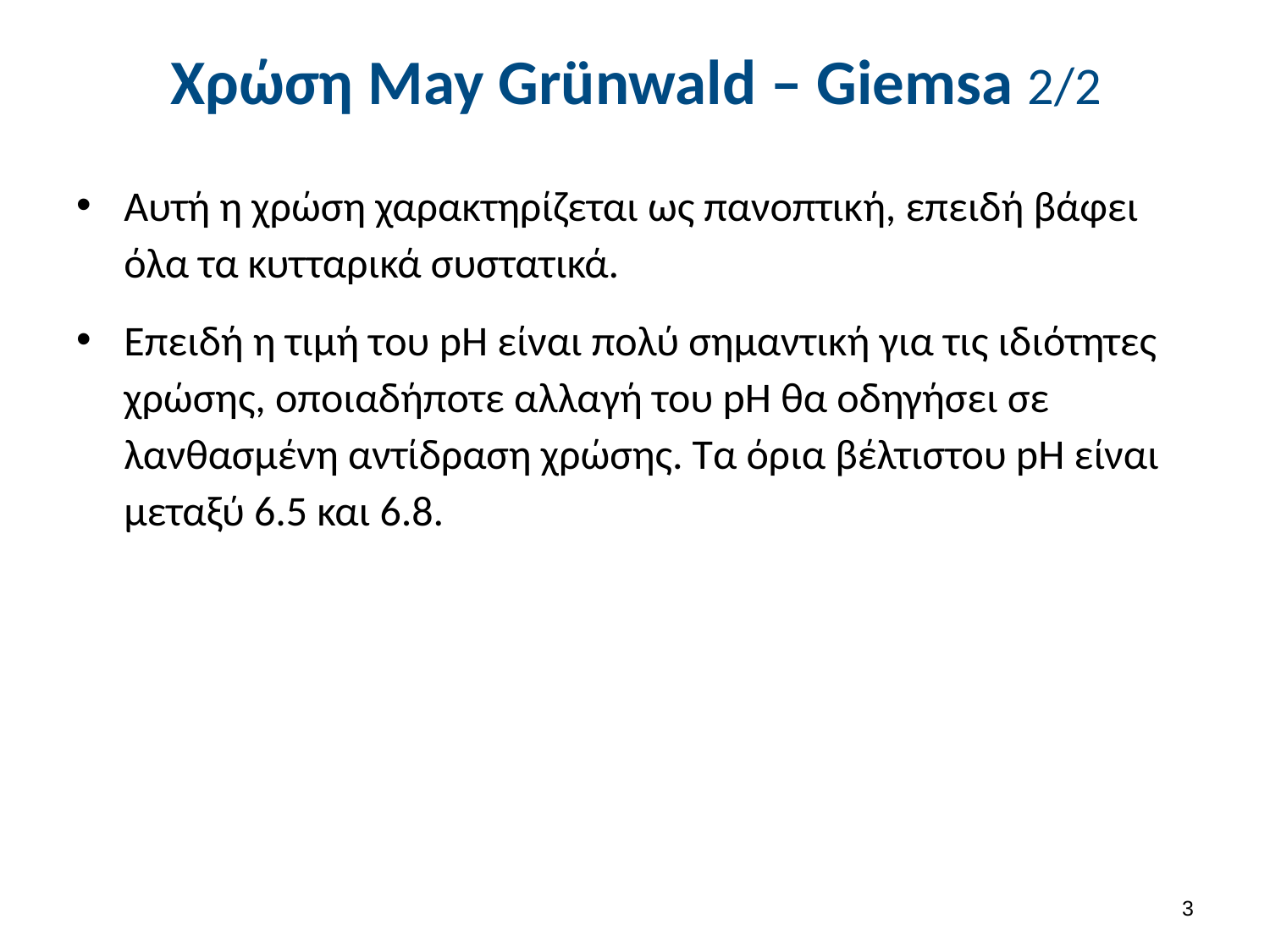

# Χρώση May Grünwald – Giemsa 2/2
Αυτή η χρώση χαρακτηρίζεται ως πανοπτική, επειδή βάφει όλα τα κυτταρικά συστατικά.
Επειδή η τιμή του pH είναι πολύ σημαντική για τις ιδιότητες χρώσης, οποιαδήποτε αλλαγή του pH θα οδηγήσει σε λανθασμένη αντίδραση χρώσης. Τα όρια βέλτιστου pH είναι μεταξύ 6.5 και 6.8.

3